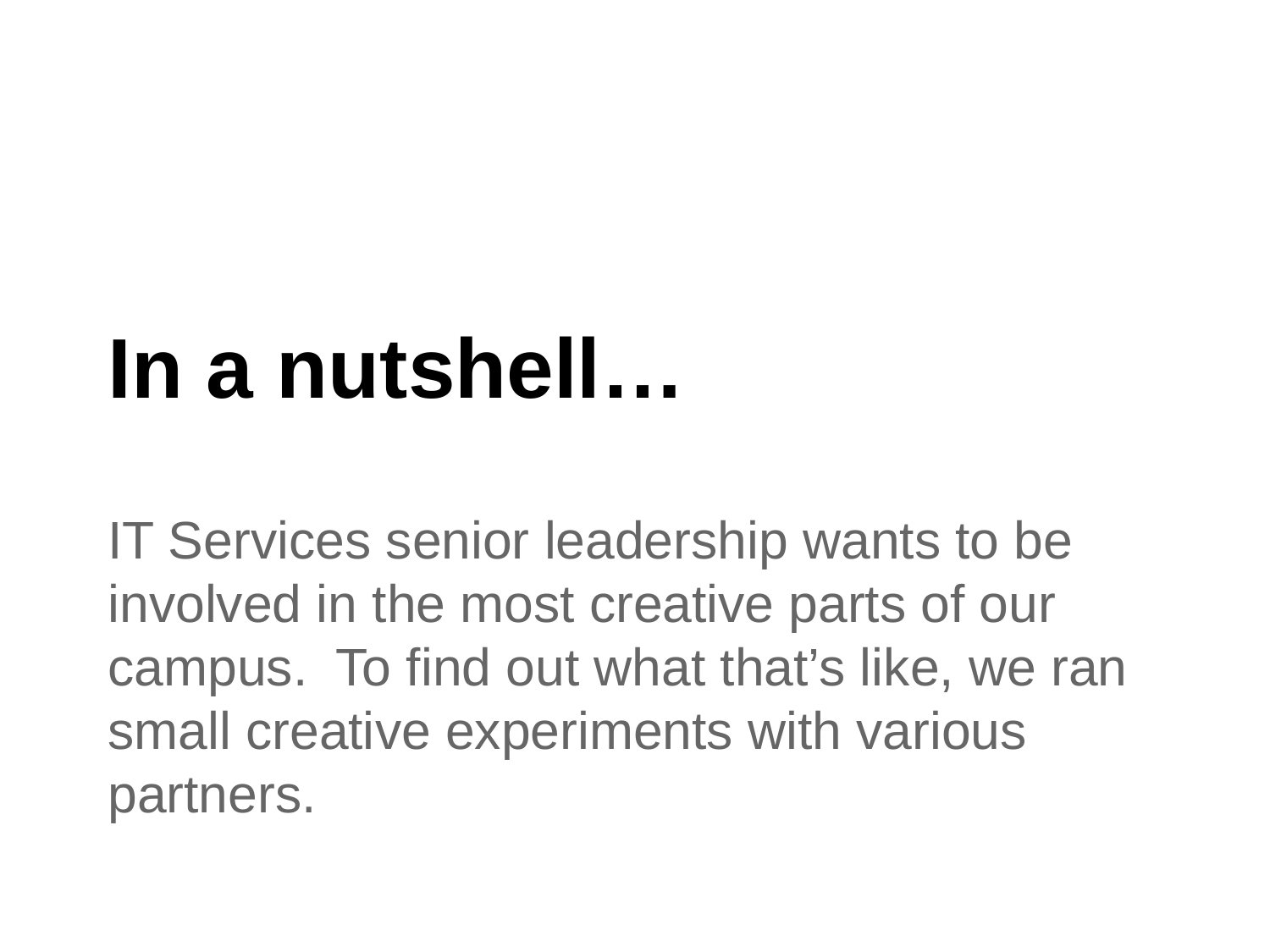

# In a nutshell…
IT Services senior leadership wants to be involved in the most creative parts of our campus.  To find out what that’s like, we ran small creative experiments with various partners.